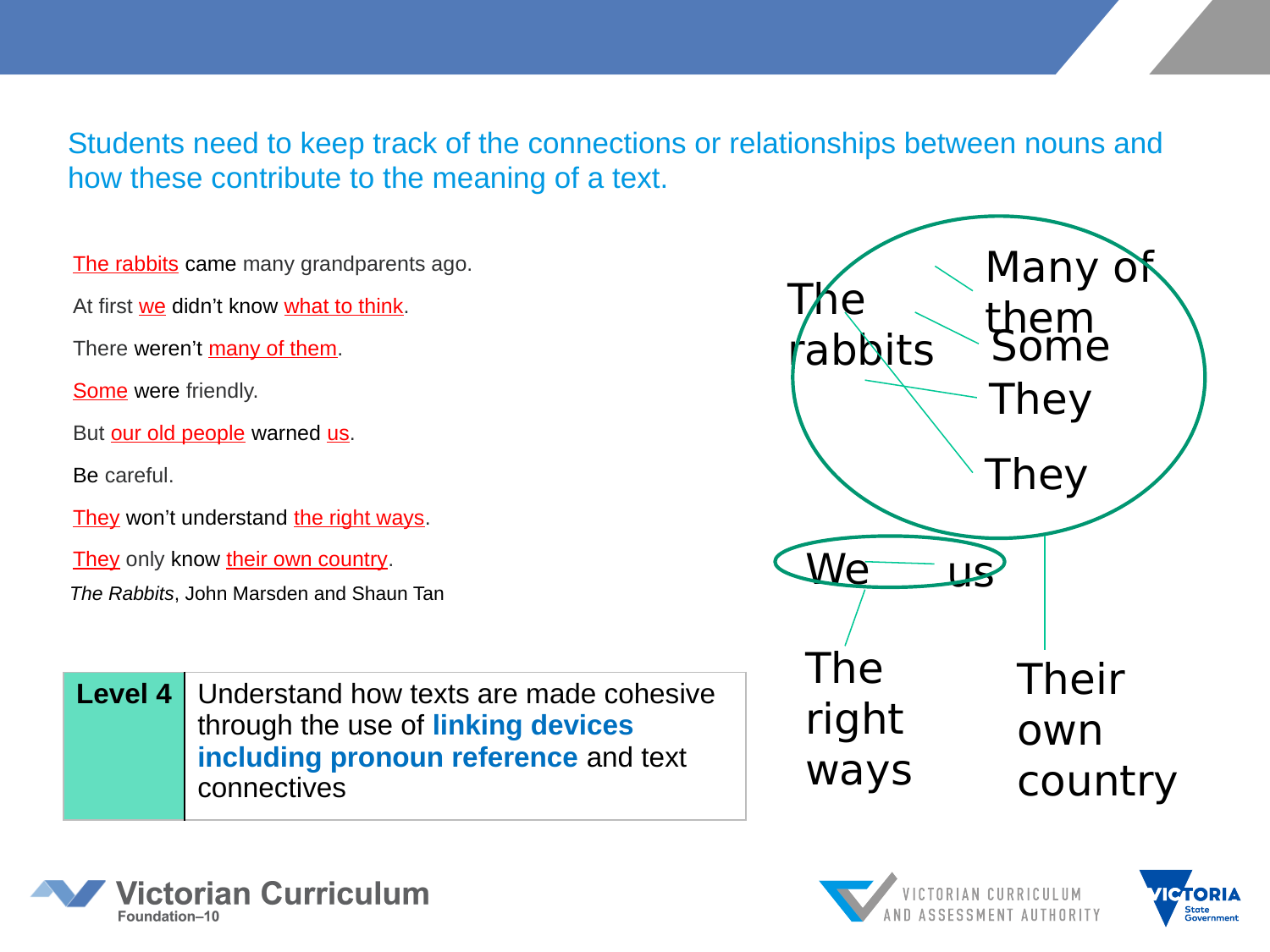

# Students need to keep track of the connections or relationships between nouns and how these contribute to the meaning of a text.

The rabbits came many grandparents ago.
At first we didn’t know what to think.
There weren’t many of them.
Some were friendly.
But our old people warned us.
Be careful.
They won’t understand the right ways.
They only know their own country.
Many of them
The rabbits
Some
They
They

We
us
The Rabbits, John Marsden and Shaun Tan
The right ways
Their own country
| Level 4 | Understand how texts are made cohesive through the use of linking devices including pronoun reference and text connectives |
| --- | --- |